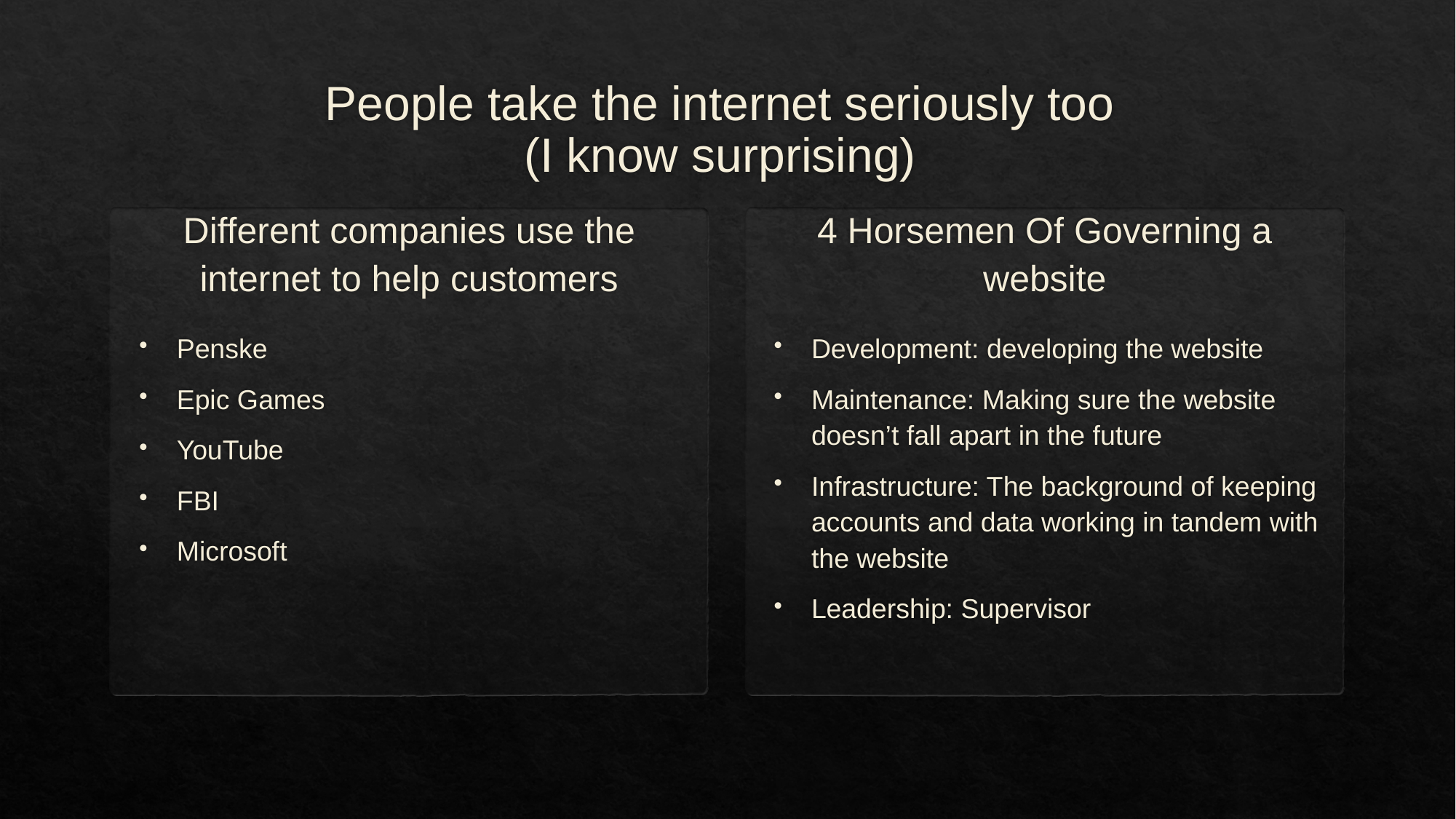

# People take the internet seriously too (I know surprising)
4 Horsemen Of Governing a website
Different companies use the internet to help customers
Penske
Epic Games
YouTube
FBI
Microsoft

Development: developing the website
Maintenance: Making sure the website doesn’t fall apart in the future
Infrastructure: The background of keeping accounts and data working in tandem with the website
Leadership: Supervisor